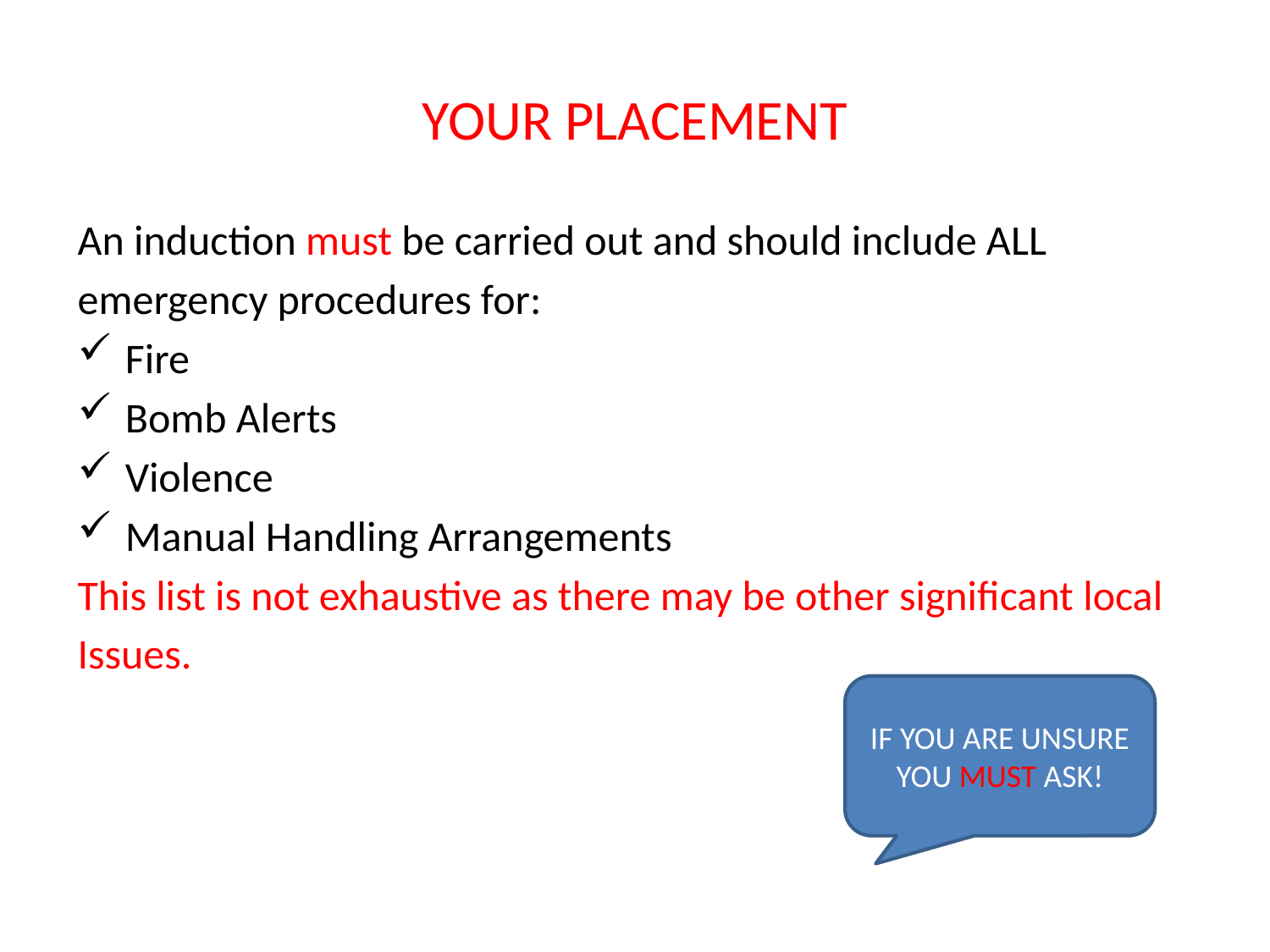

# YOUR PLACEMENT
An induction must be carried out and should include ALL
emergency procedures for:
Fire
Bomb Alerts
Violence
Manual Handling Arrangements
This list is not exhaustive as there may be other significant local
Issues.
IF YOU ARE UNSURE YOU MUST ASK!